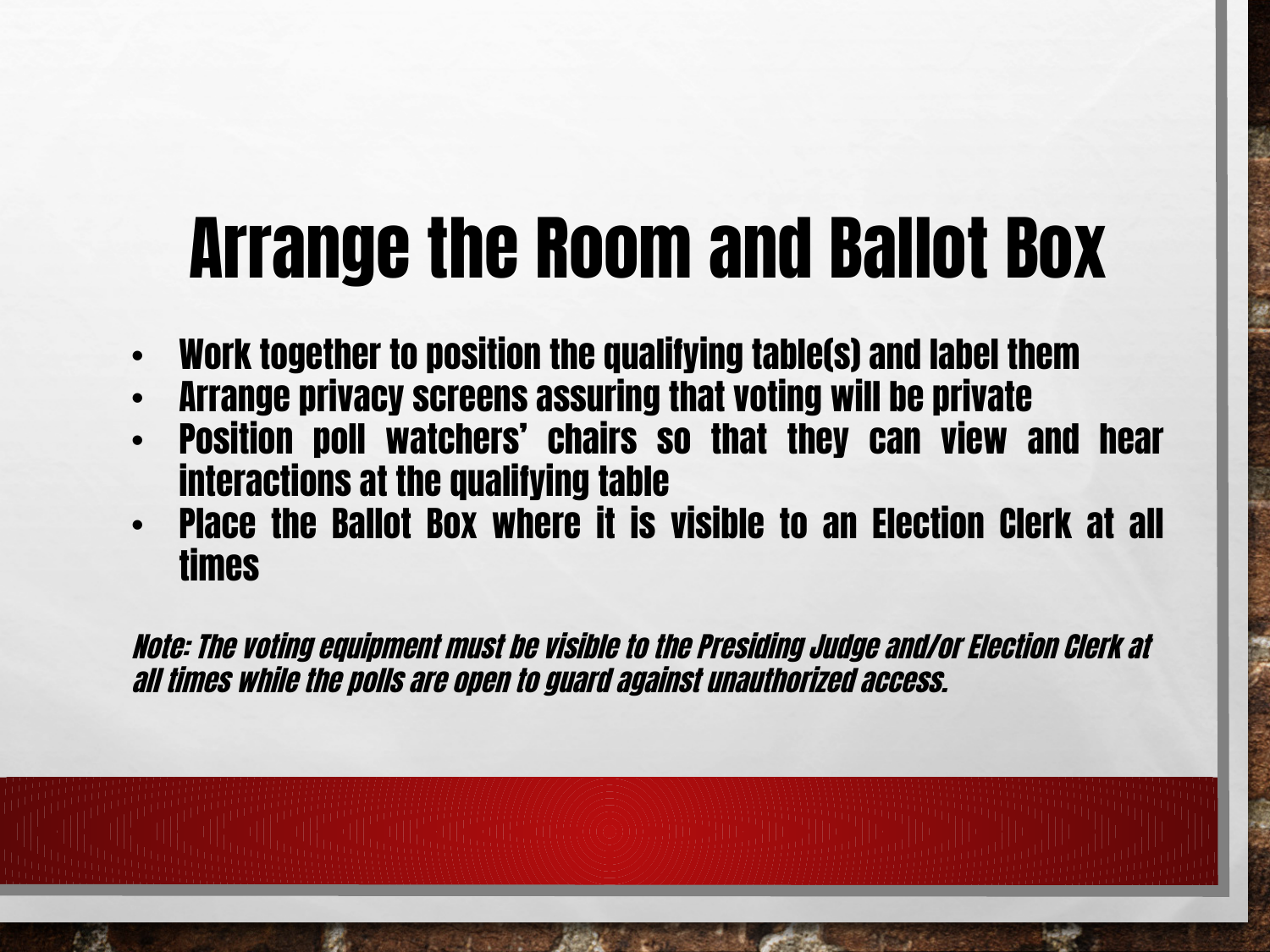

Arrange the Room and Ballot Box

Work together to position the qualifying table(s) and label them
Arrange privacy screens assuring that voting will be private
Position poll watchers’ chairs so that they can view and hear interactions at the qualifying table
Place the Ballot Box where it is visible to an Election Clerk at all times

Note: The voting equipment must be visible to the Presiding Judge and/or Election Clerk at all times while the polls are open to guard against unauthorized access.